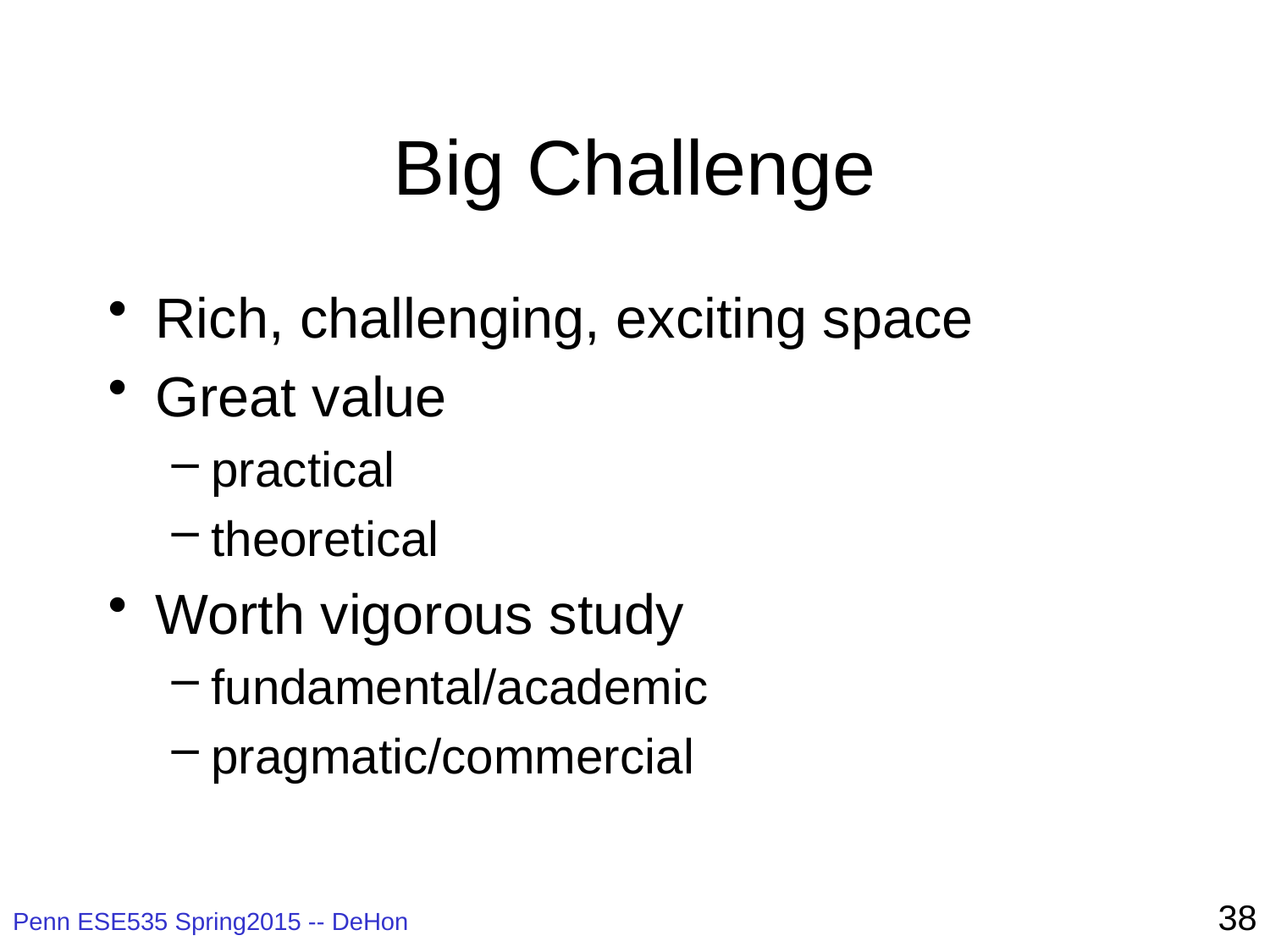

# Big Challenge
Rich, challenging, exciting space
Great value
practical
theoretical
Worth vigorous study
fundamental/academic
pragmatic/commercial
38
Penn ESE535 Spring2015 -- DeHon